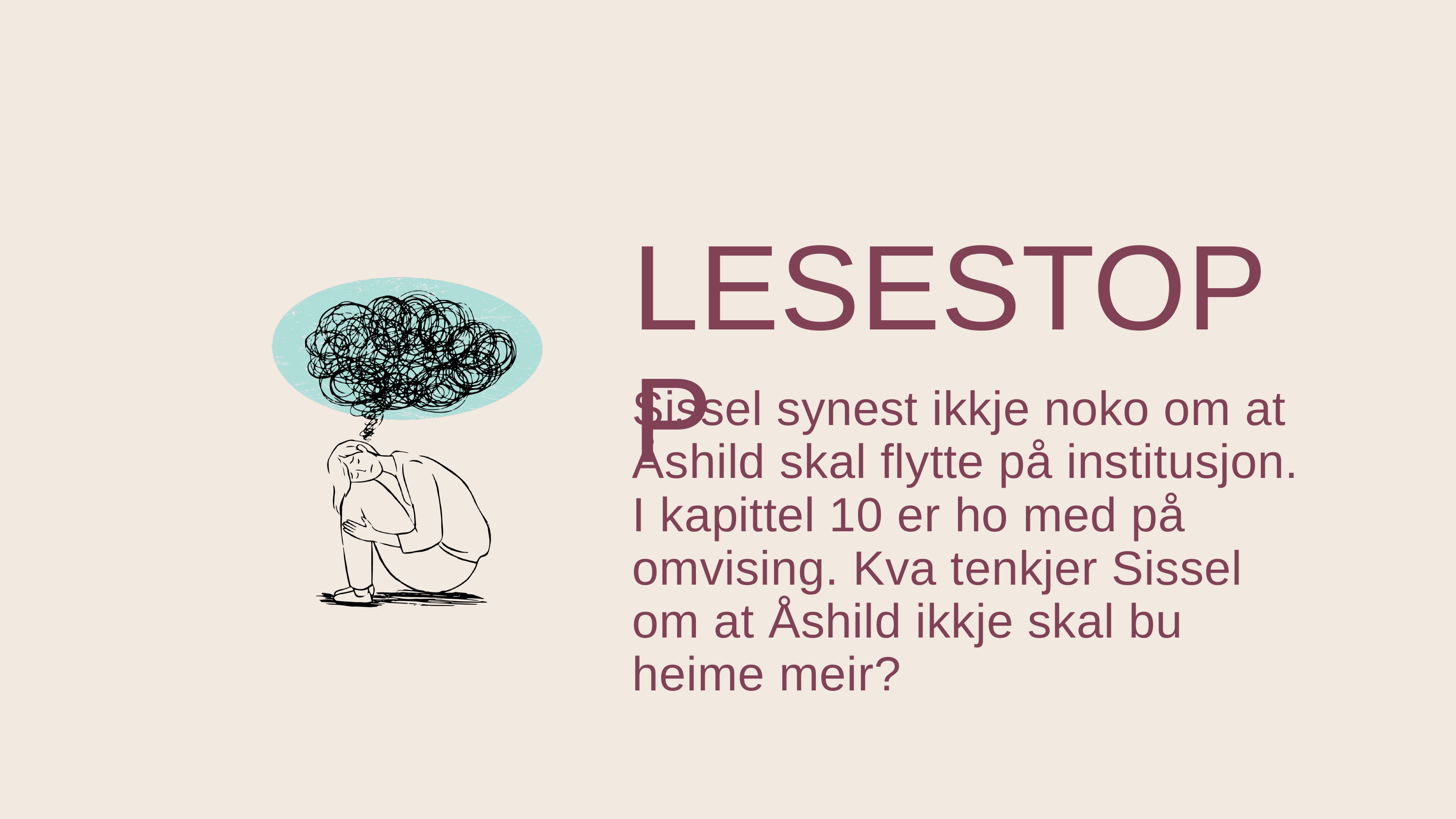

LESESTOPP
Sissel synest ikkje noko om at Åshild skal flytte på institusjon. I kapittel 10 er ho med på omvising. Kva tenkjer Sissel om at Åshild ikkje skal bu heime meir?